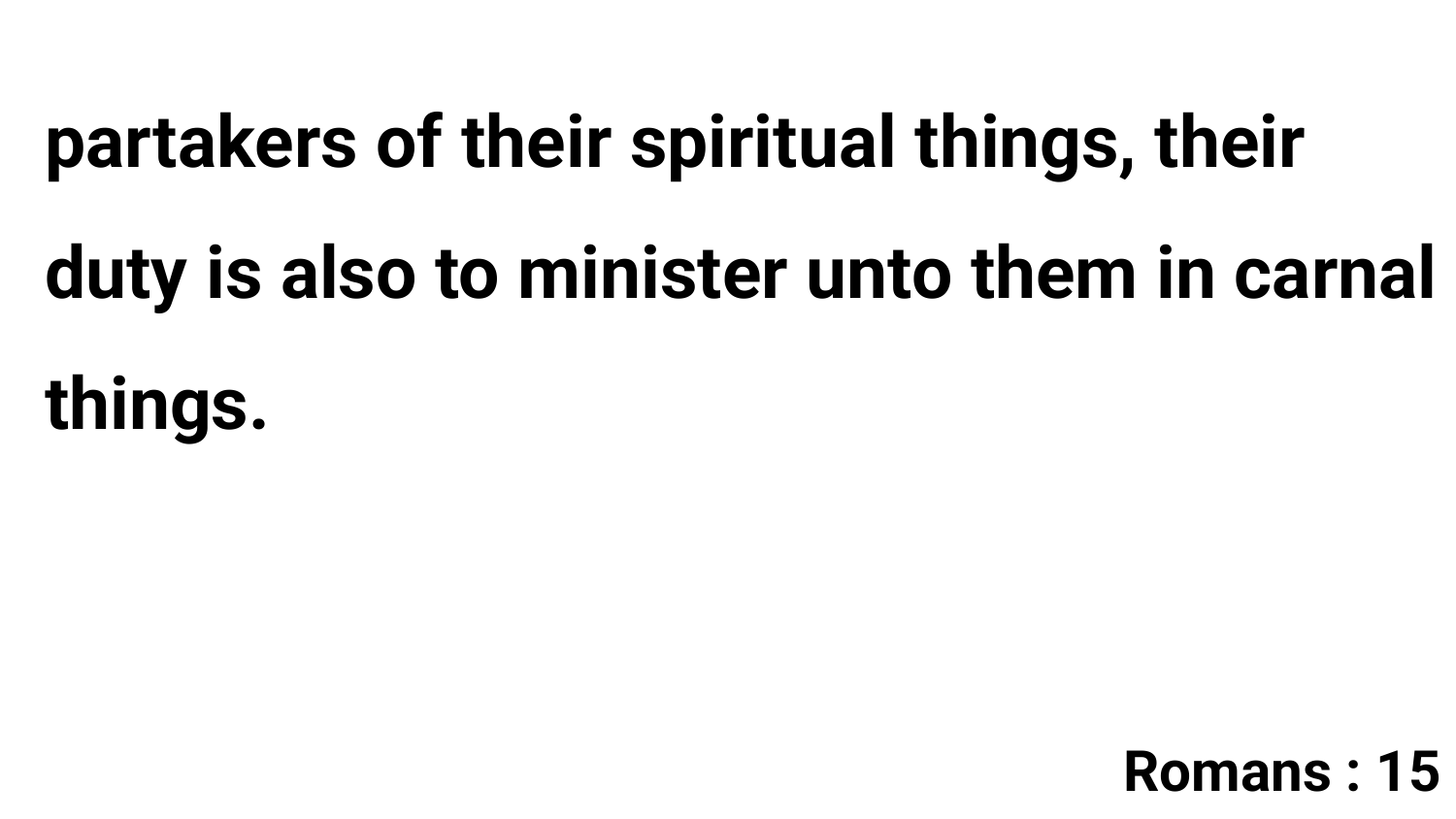

partakers of their spiritual things, their duty is also to minister unto them in carnal things.
Romans : 15